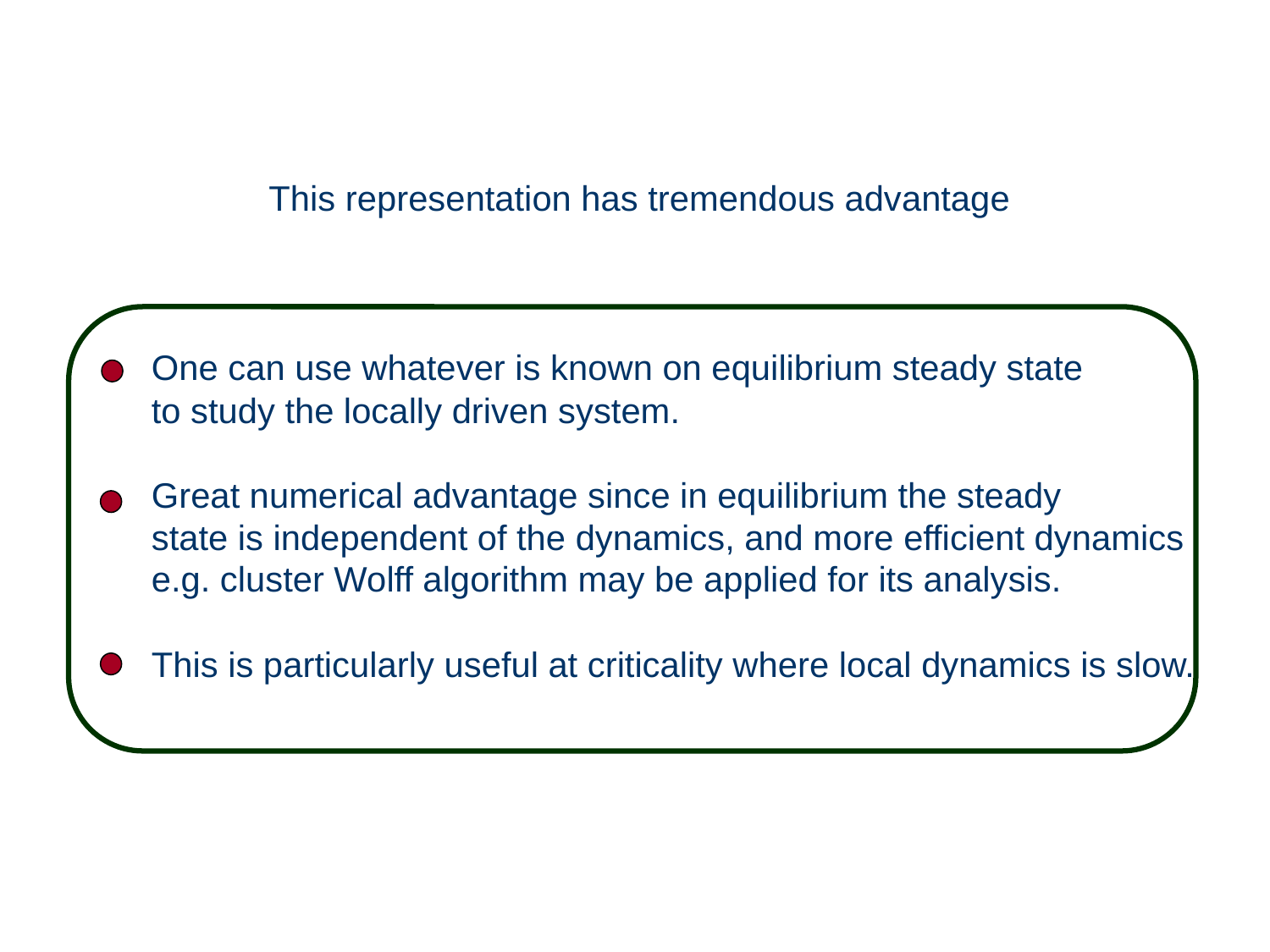

This representation has tremendous advantage

One can use whatever is known on equilibrium steady state
to study the locally driven system.

Great numerical advantage since in equilibrium the steady
state is independent of the dynamics, and more efficient dynamics
e.g. cluster Wolff algorithm may be applied for its analysis.

This is particularly useful at criticality where local dynamics is slow.